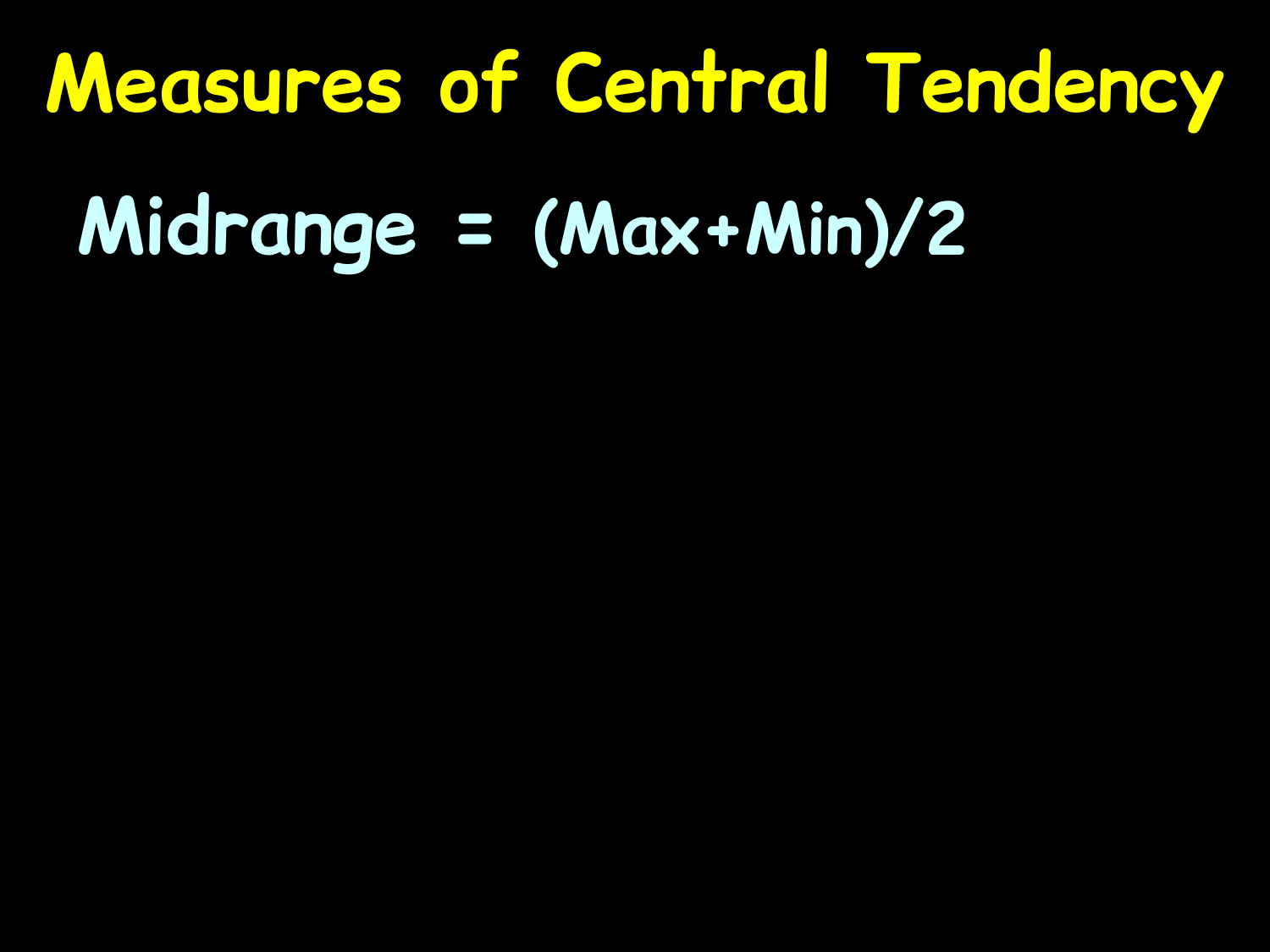

# Measures of Central Tendency
Midrange = (Max+Min)/2